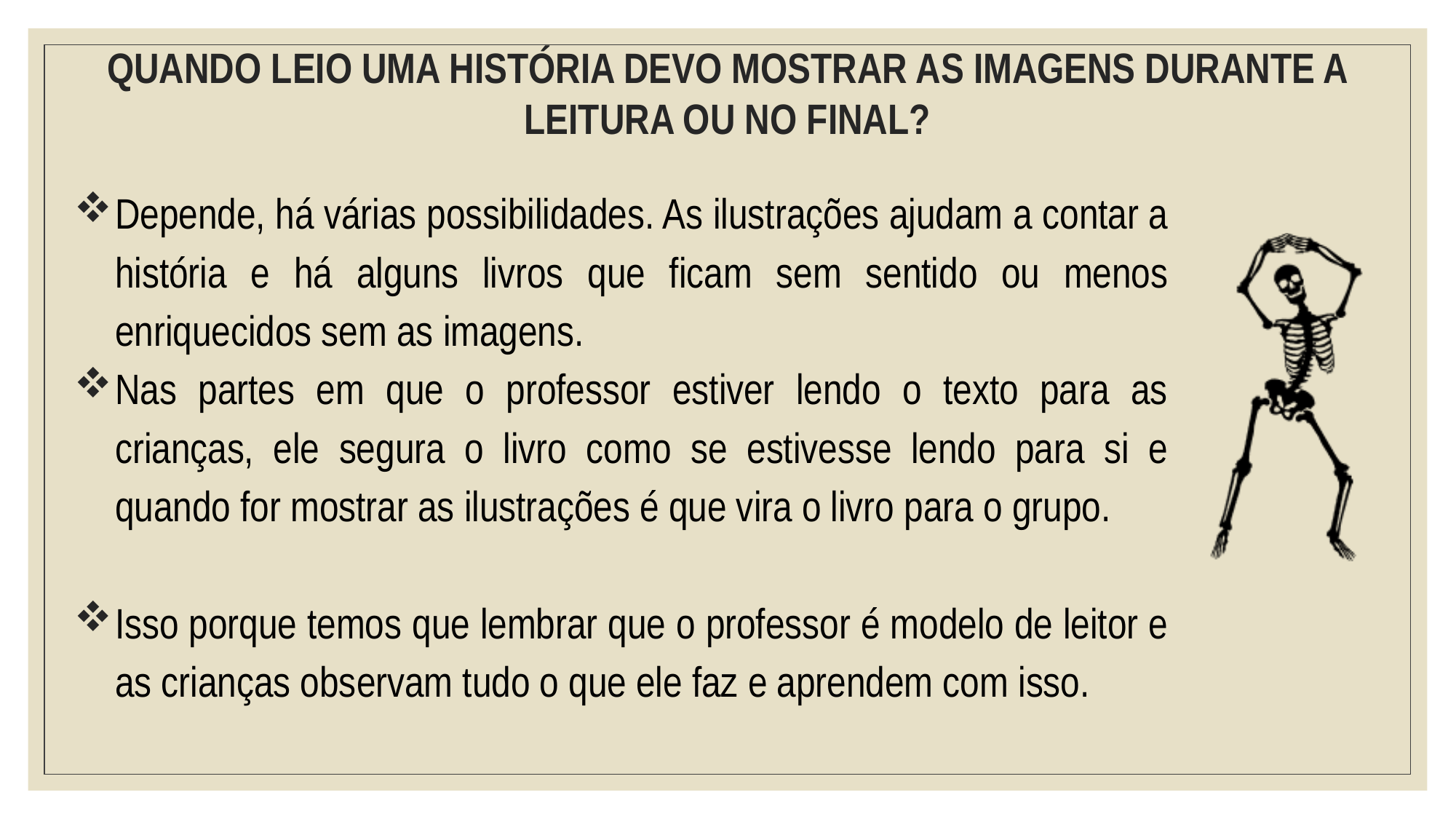

# QUANDO LEIO UMA HISTÓRIA DEVO MOSTRAR AS IMAGENS DURANTE A LEITURA OU NO FINAL?
Depende, há várias possibilidades. As ilustrações ajudam a contar a história e há alguns livros que ficam sem sentido ou menos enriquecidos sem as imagens.
Nas partes em que o professor estiver lendo o texto para as crianças, ele segura o livro como se estivesse lendo para si e quando for mostrar as ilustrações é que vira o livro para o grupo.

Isso porque temos que lembrar que o professor é modelo de leitor e as crianças observam tudo o que ele faz e aprendem com isso.